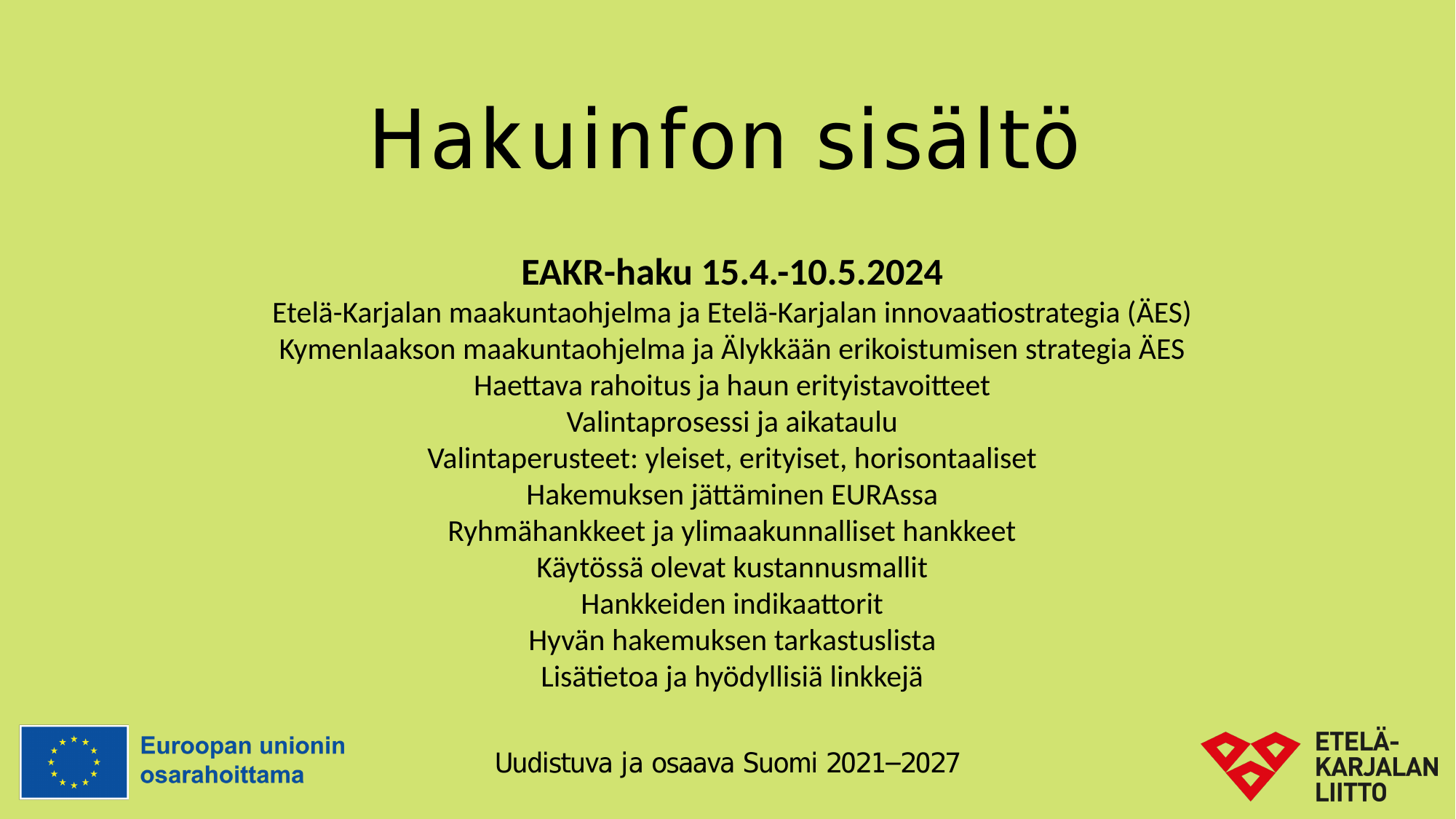

# Hakuinfon sisältö
EAKR-haku 15.4.-10.5.2024
Etelä-Karjalan maakuntaohjelma ja Etelä-Karjalan innovaatiostrategia (ÄES)
Kymenlaakson maakuntaohjelma ja Älykkään erikoistumisen strategia ÄES
Haettava rahoitus ja haun erityistavoitteet
Valintaprosessi ja aikataulu
Valintaperusteet: yleiset, erityiset, horisontaaliset
Hakemuksen jättäminen EURAssa
Ryhmähankkeet ja ylimaakunnalliset hankkeet
Käytössä olevat kustannusmallit
Hankkeiden indikaattorit
Hyvän hakemuksen tarkastuslista
Lisätietoa ja hyödyllisiä linkkejä